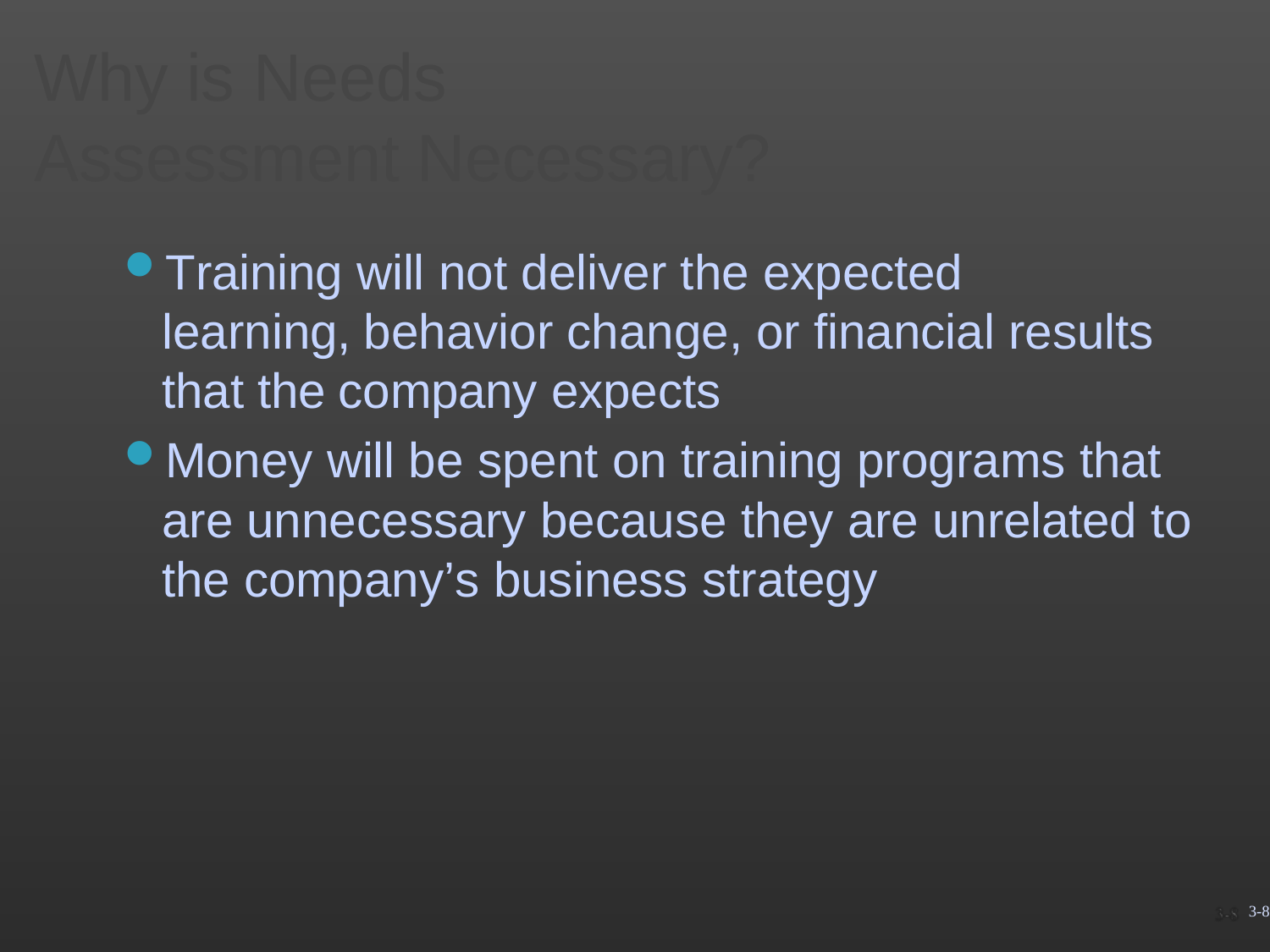

Why is Needs Assessment Necessary?
Training will not deliver the expected learning, behavior change, or financial results that the company expects
Money will be spent on training programs that are unnecessary because they are unrelated to the company’s business strategy

3-8